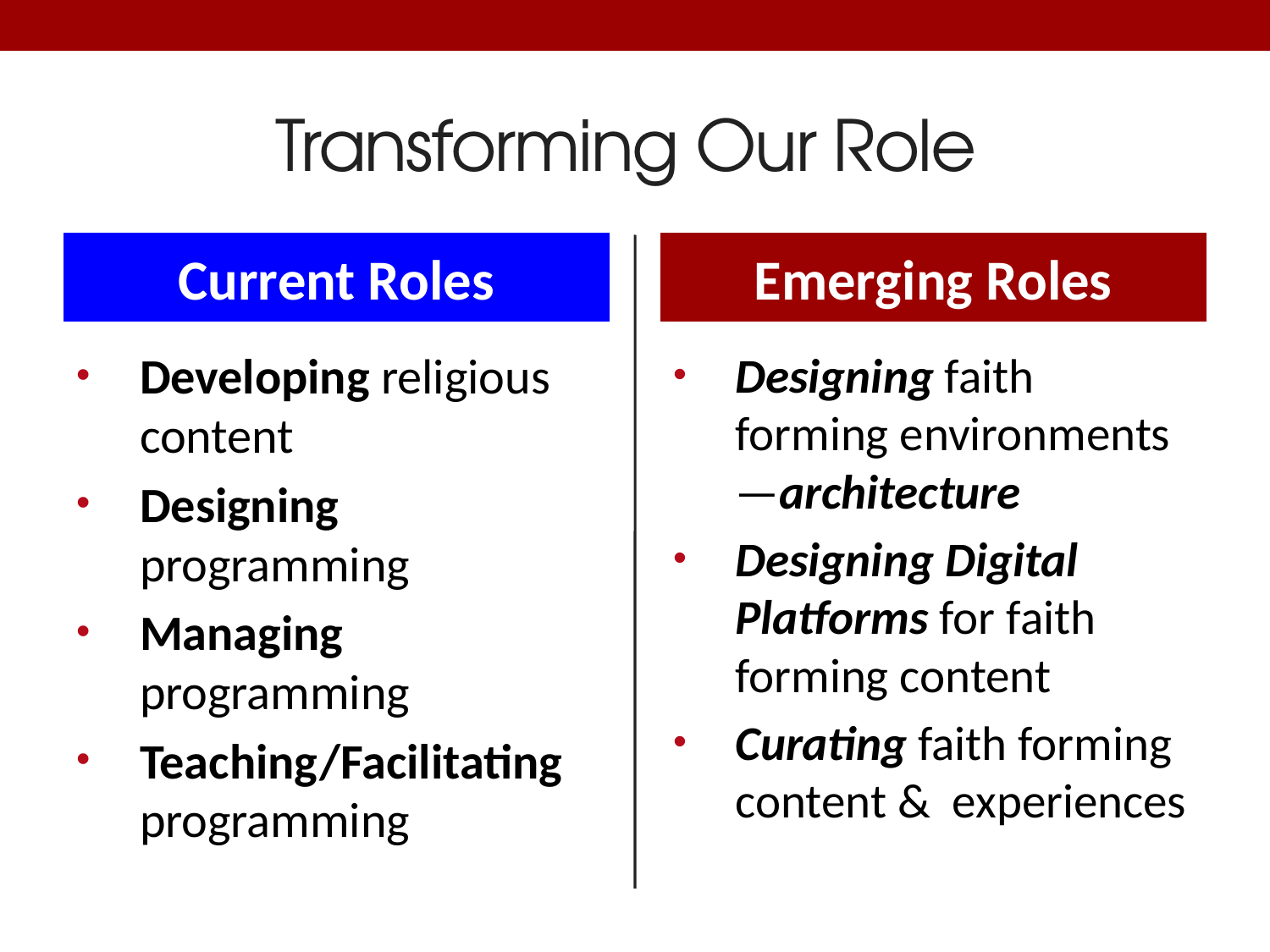

# Transforming Our Role
Current Roles
Emerging Roles
Developing religious content
Designing programming
Managing programming
Teaching/Facilitating programming

Designing faith forming environments—architecture
Designing Digital Platforms for faith forming content
Curating faith forming content &  experiences